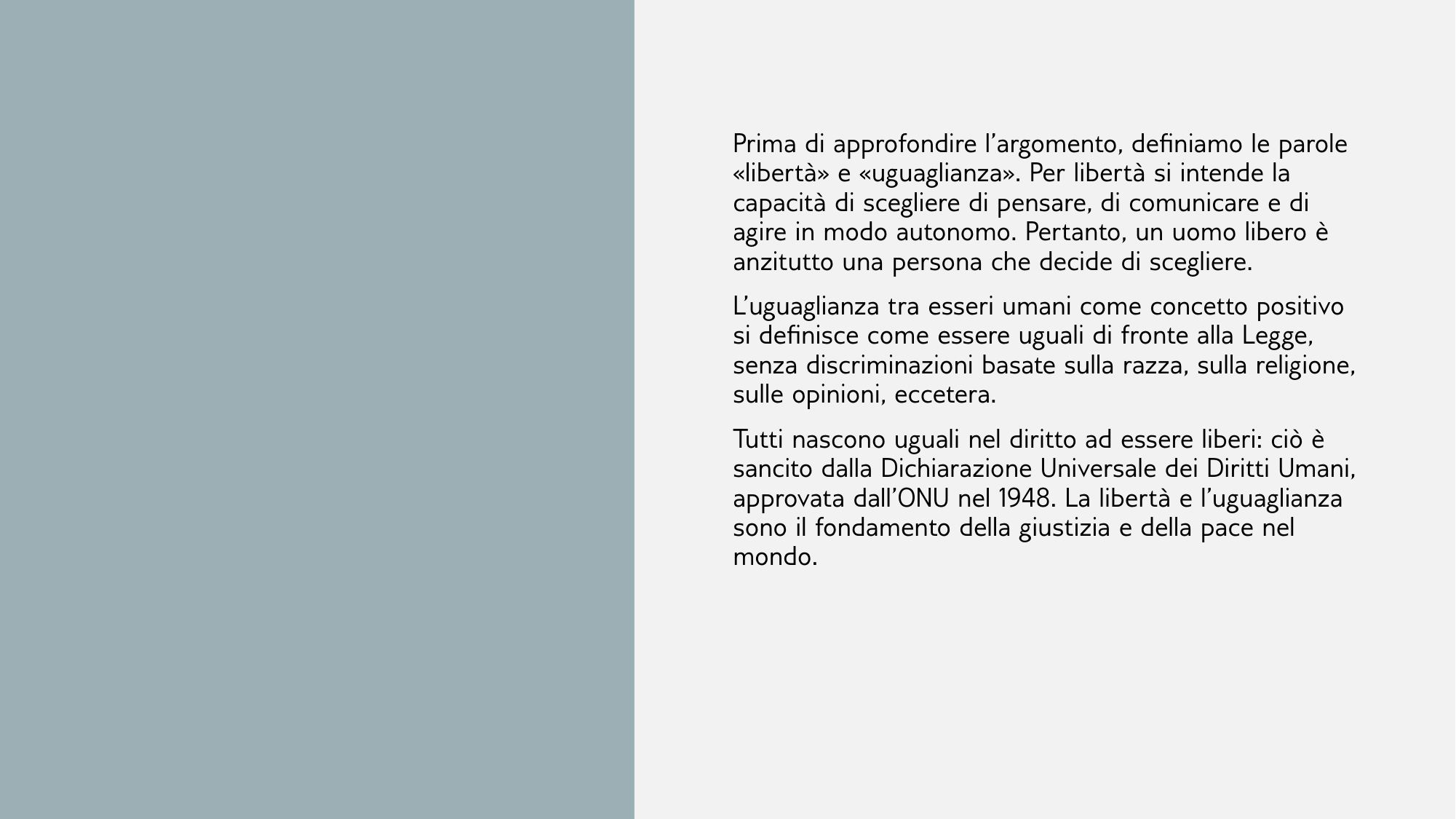

Prima di approfondire l’argomento, definiamo le parole «libertà» e «uguaglianza». Per libertà si intende la capacità di scegliere di pensare, di comunicare e di agire in modo autonomo. Pertanto, un uomo libero è anzitutto una persona che decide di scegliere.
L’uguaglianza tra esseri umani come concetto positivo si definisce come essere uguali di fronte alla Legge, senza discriminazioni basate sulla razza, sulla religione, sulle opinioni, eccetera.
Tutti nascono uguali nel diritto ad essere liberi: ciò è sancito dalla Dichiarazione Universale dei Diritti Umani, approvata dall’ONU nel 1948. La libertà e l’uguaglianza sono il fondamento della giustizia e della pace nel mondo.